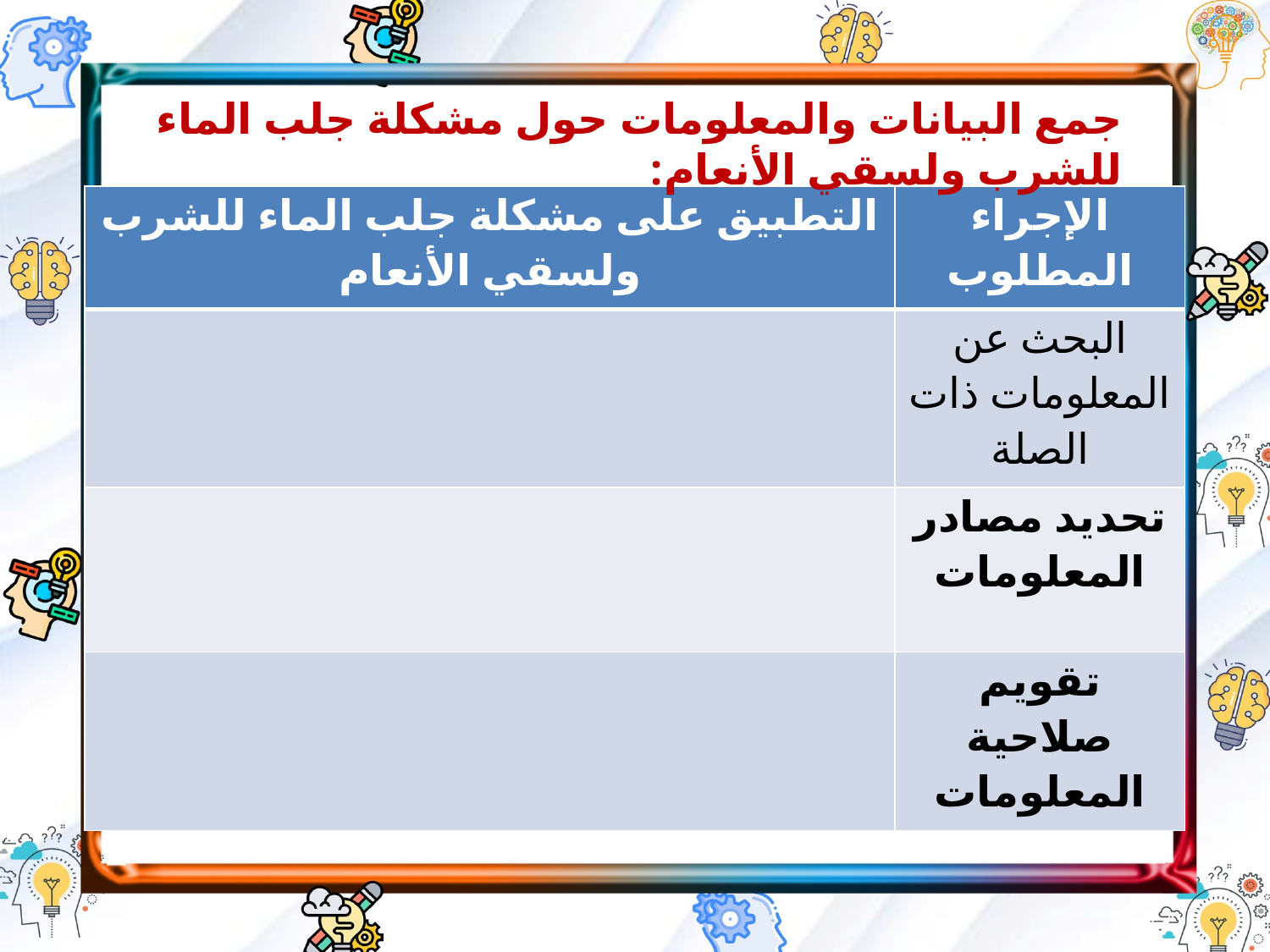

جمع البيانات والمعلومات حول مشكلة جلب الماء للشرب ولسقي الأنعام:
| التطبيق على مشكلة جلب الماء للشرب ولسقي الأنعام | الإجراء المطلوب |
| --- | --- |
|  | البحث عن المعلومات ذات الصلة |
|  | تحديد مصادر المعلومات |
|  | تقويم صلاحية المعلومات |